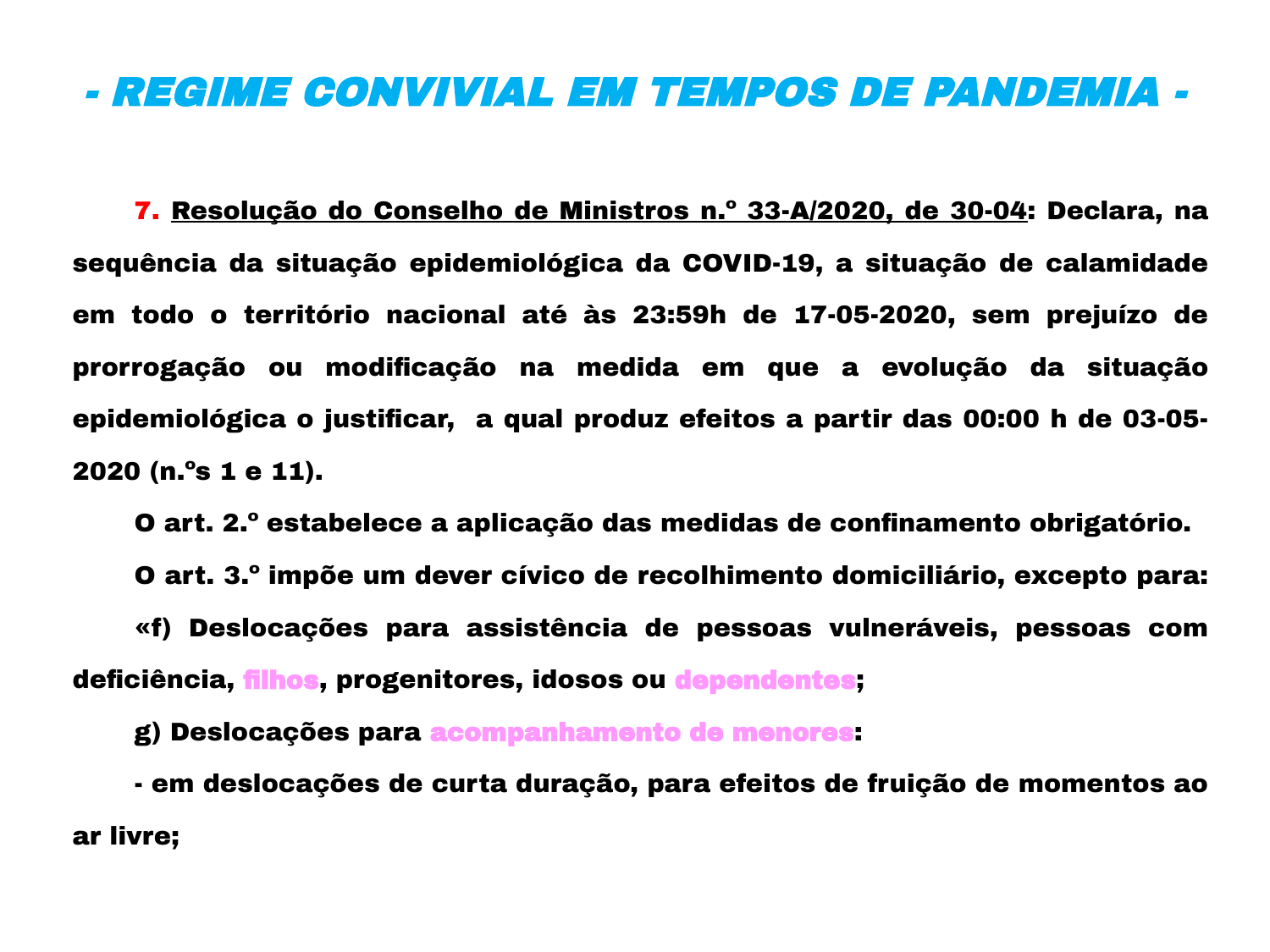

# - REGIME CONVIVIAL EM TEMPOS DE PANDEMIA -
7. Resolução do Conselho de Ministros n.º 33-A/2020, de 30-04: Declara, na sequência da situação epidemiológica da COVID-19, a situação de calamidade em todo o território nacional até às 23:59h de 17-05-2020, sem prejuízo de prorrogação ou modificação na medida em que a evolução da situação epidemiológica o justificar,  a qual produz efeitos a partir das 00:00 h de 03-05-2020 (n.ºs 1 e 11).
O art. 2.º estabelece a aplicação das medidas de confinamento obrigatório.
O art. 3.º impõe um dever cívico de recolhimento domiciliário, excepto para:
«f) Deslocações para assistência de pessoas vulneráveis, pessoas com deficiência, filhos, progenitores, idosos ou dependentes;
g) Deslocações para acompanhamento de menores:
- em deslocações de curta duração, para efeitos de fruição de momentos ao ar livre;